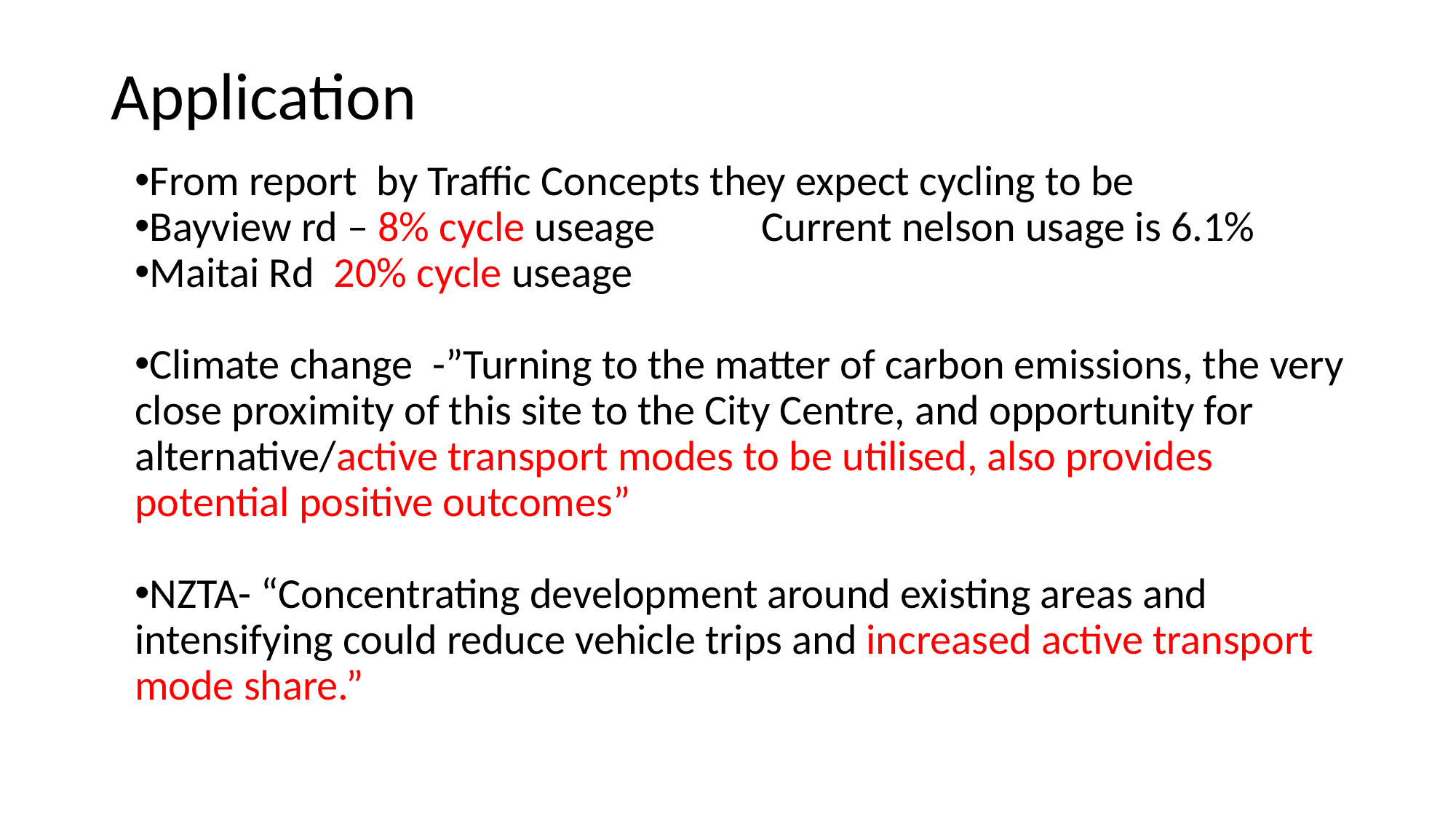

# Application
From report  by Traffic Concepts they expect cycling to be
Bayview rd – 8% cycle useage           Current nelson usage is 6.1%
Maitai Rd  20% cycle useage

Climate change  -”Turning to the matter of carbon emissions, the very close proximity of this site to the City Centre, and opportunity for alternative/active transport modes to be utilised, also provides potential positive outcomes”

NZTA- “Concentrating development around existing areas and intensifying could reduce vehicle trips and increased active transport mode share.”